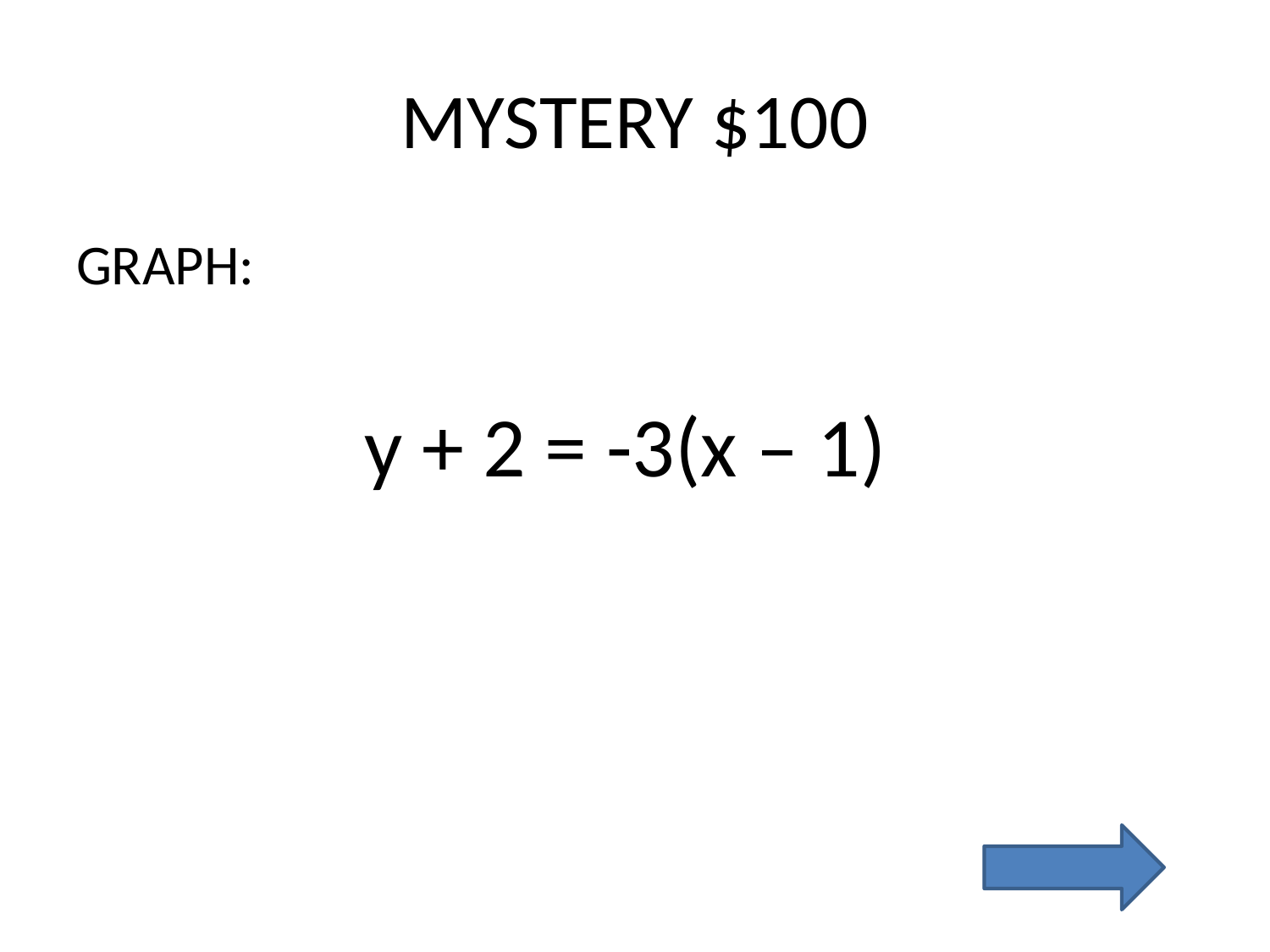

# MYSTERY $100
GRAPH:

y + 2 = -3(x – 1)